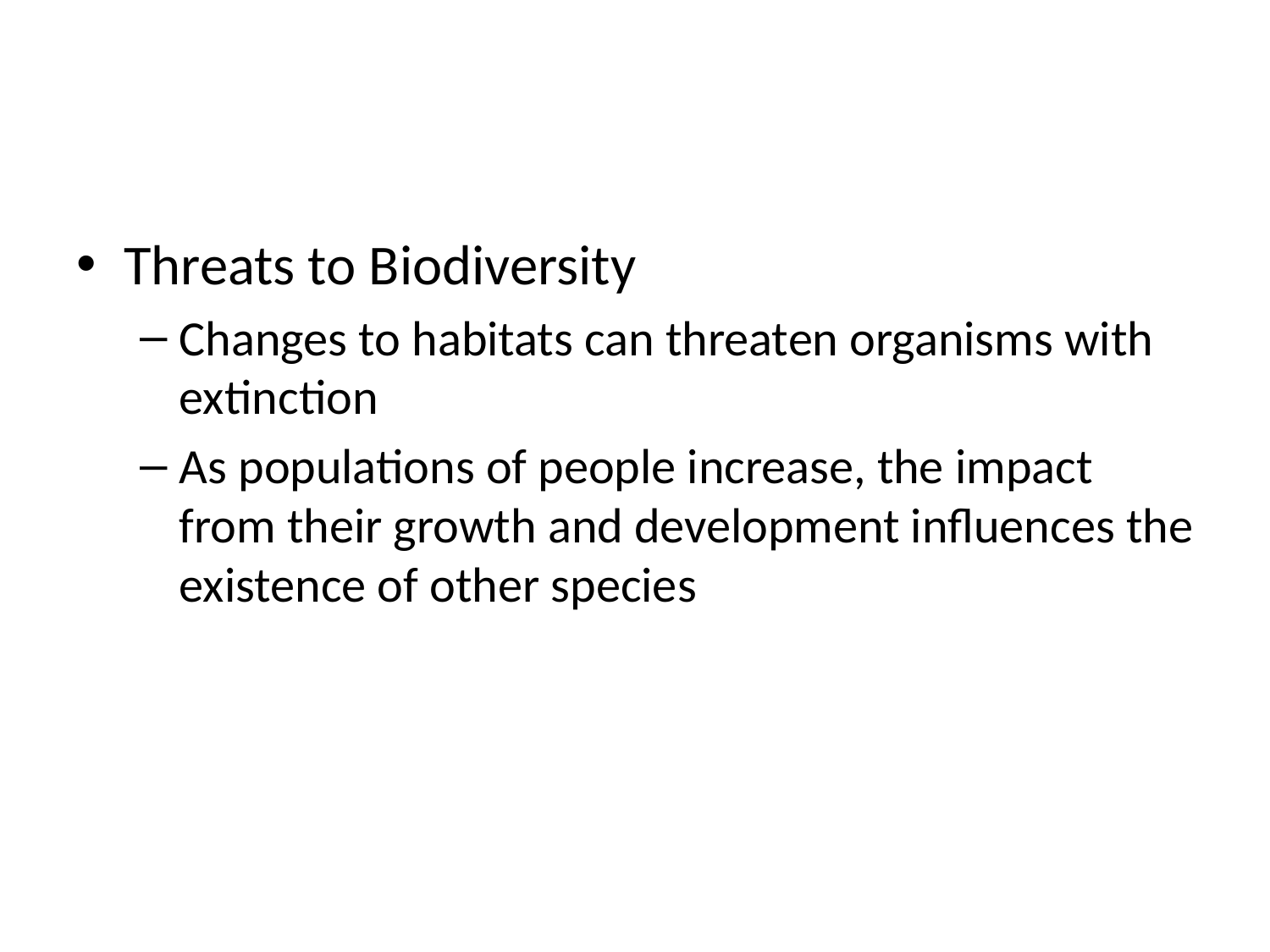

#
Threats to Biodiversity
Changes to habitats can threaten organisms with extinction
As populations of people increase, the impact from their growth and development influences the existence of other species